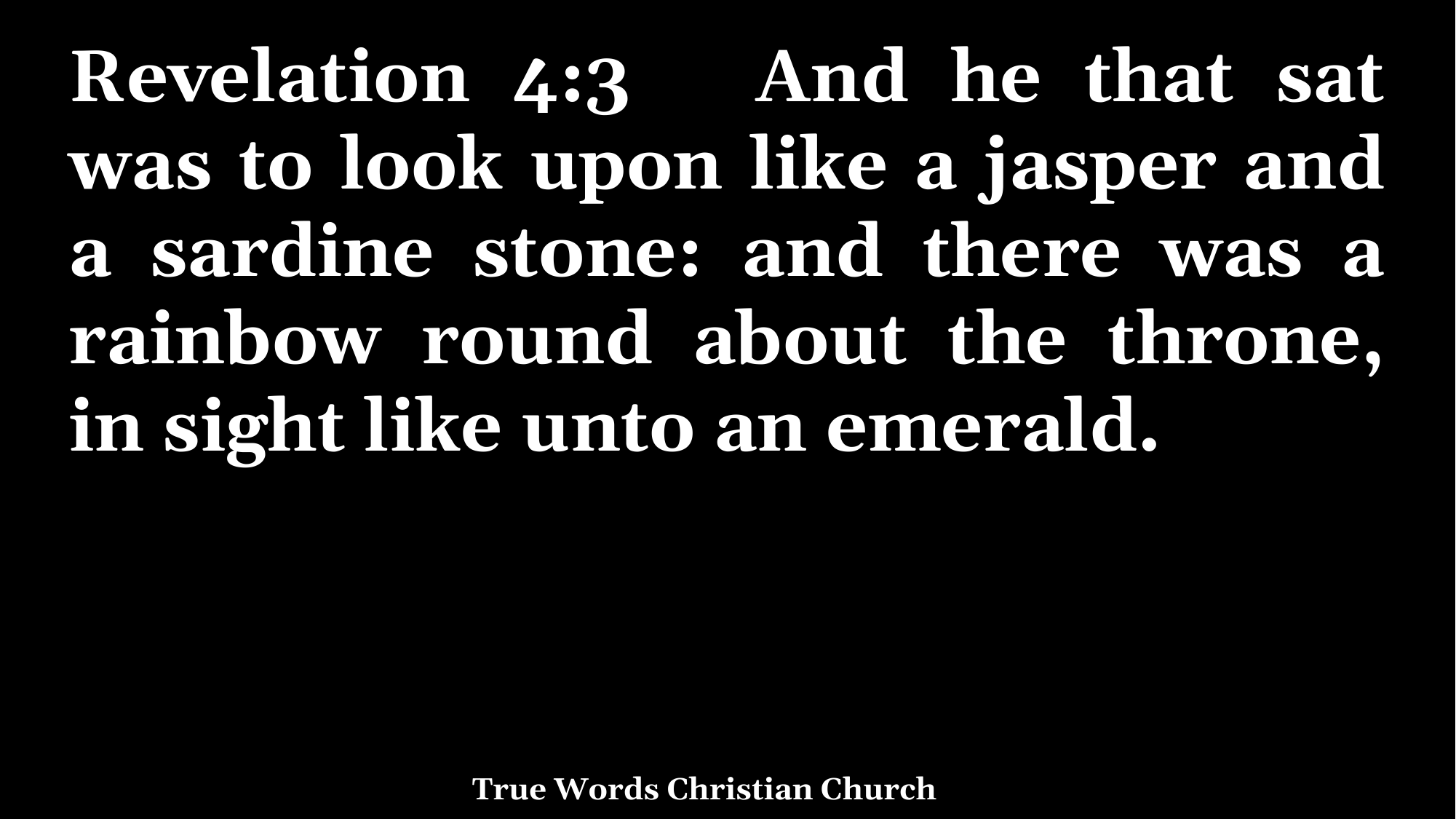

Revelation 4:3   And he that sat was to look upon like a jasper and a sardine stone: and there was a rainbow round about the throne, in sight like unto an emerald.
True Words Christian Church